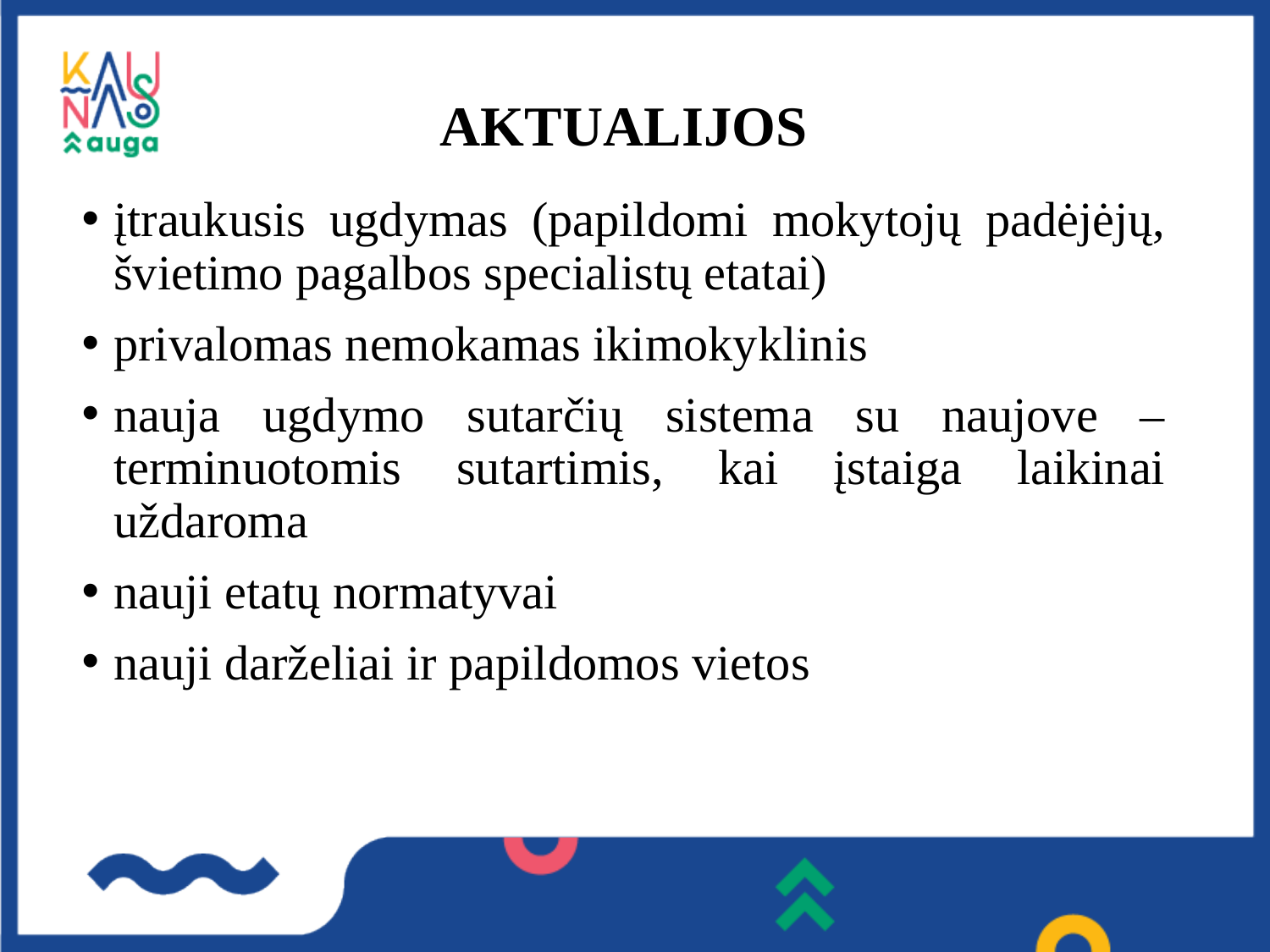

# AKTUALIJOS
įtraukusis ugdymas (papildomi mokytojų padėjėjų, švietimo pagalbos specialistų etatai)
privalomas nemokamas ikimokyklinis
nauja ugdymo sutarčių sistema su naujove – terminuotomis sutartimis, kai įstaiga laikinai uždaroma
nauji etatų normatyvai
nauji darželiai ir papildomos vietos